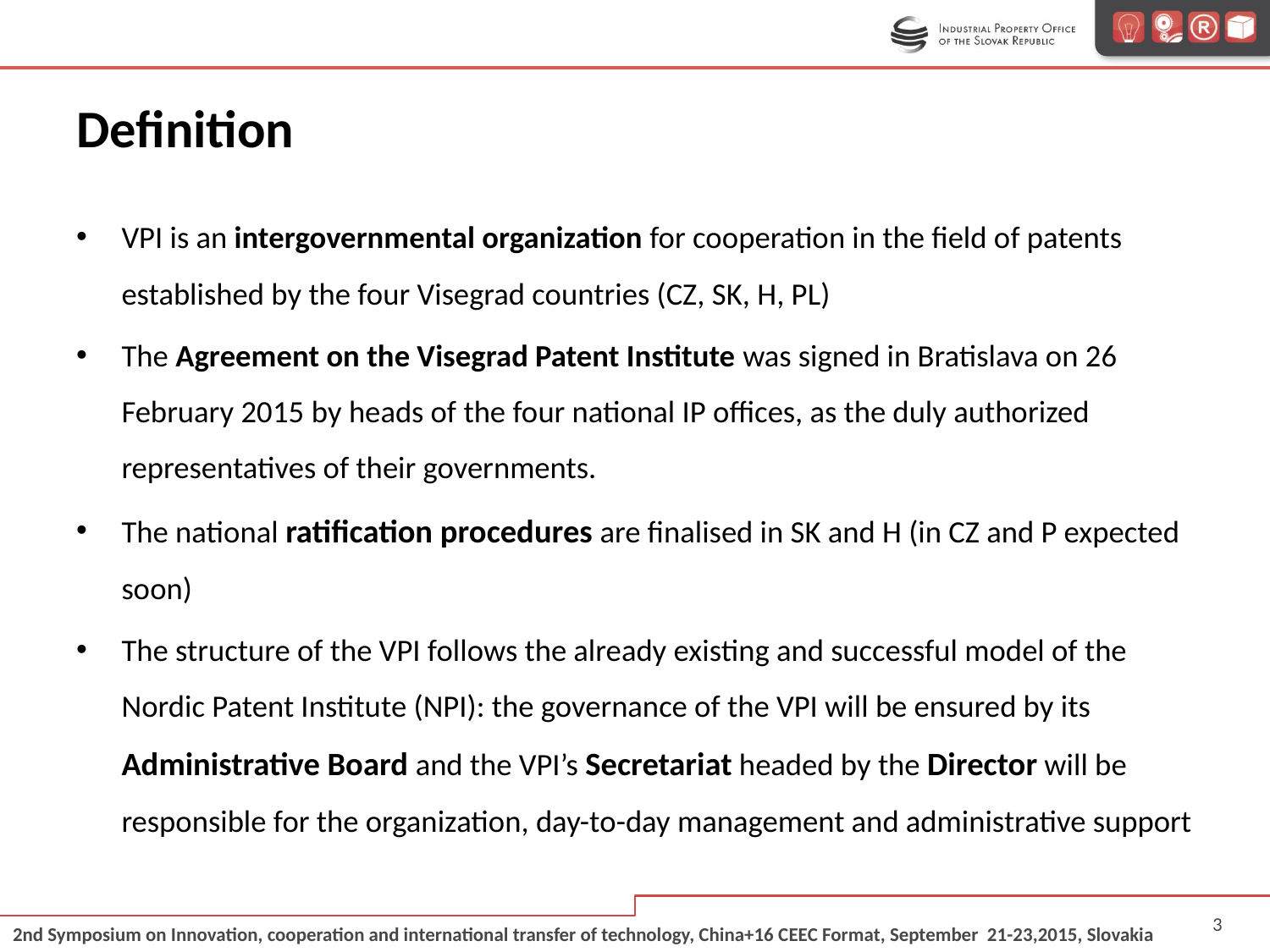

# Definition
VPI is an intergovernmental organization for cooperation in the field of patents established by the four Visegrad countries (CZ, SK, H, PL)
The Agreement on the Visegrad Patent Institute was signed in Bratislava on 26 February 2015 by heads of the four national IP offices, as the duly authorized representatives of their governments.
The national ratification procedures are finalised in SK and H (in CZ and P expected soon)
The structure of the VPI follows the already existing and successful model of the Nordic Patent Institute (NPI): the governance of the VPI will be ensured by its Administrative Board and the VPI’s Secretariat headed by the Director will be responsible for the organization, day-to-day management and administrative support